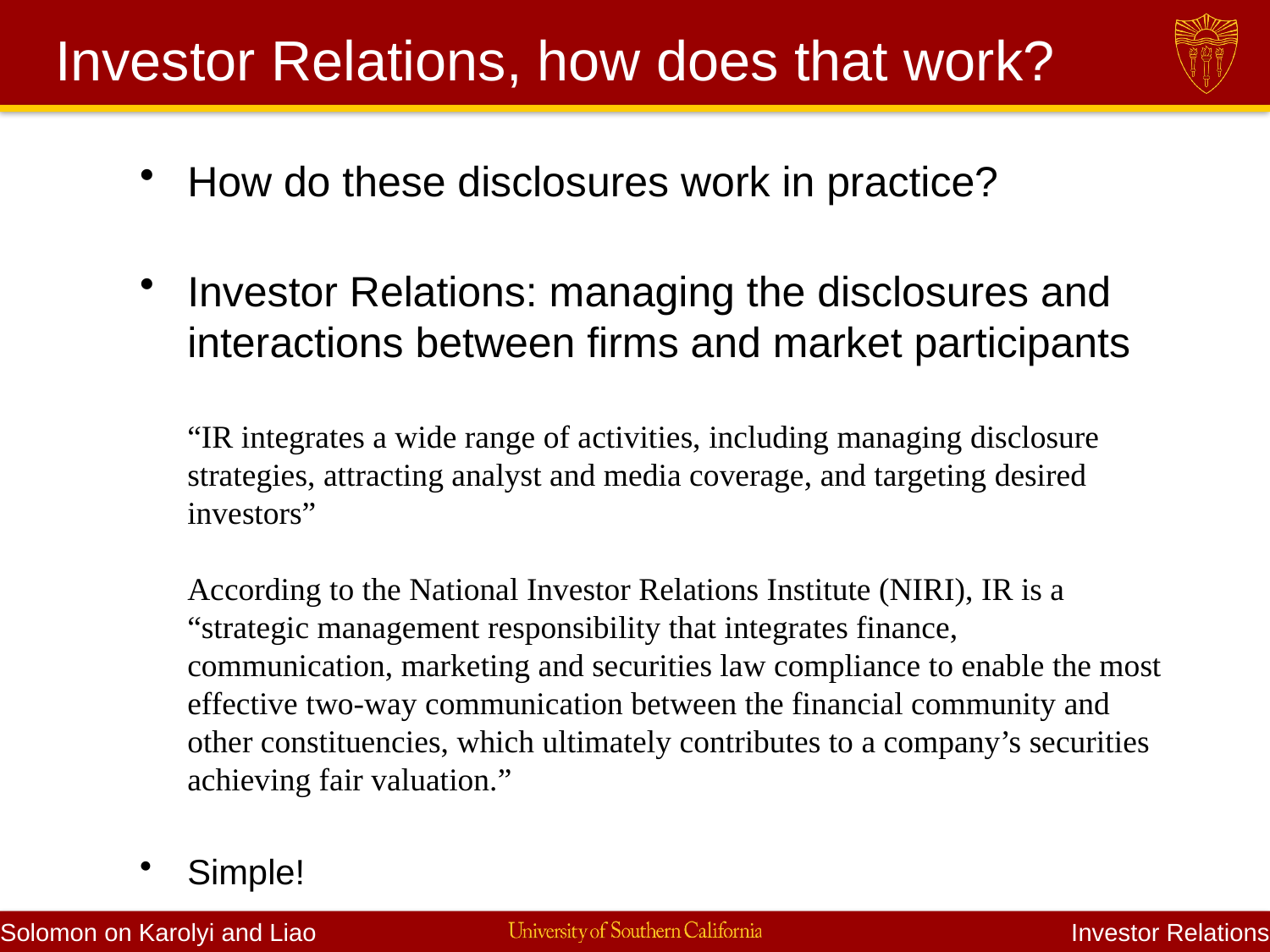

# Investor Relations, how does that work?
How do these disclosures work in practice?

Investor Relations: managing the disclosures and interactions between firms and market participants
“IR integrates a wide range of activities, including managing disclosure strategies, attracting analyst and media coverage, and targeting desired investors”
According to the National Investor Relations Institute (NIRI), IR is a “strategic management responsibility that integrates finance, communication, marketing and securities law compliance to enable the most effective two-way communication between the financial community and other constituencies, which ultimately contributes to a company’s securities achieving fair valuation.”

Simple!